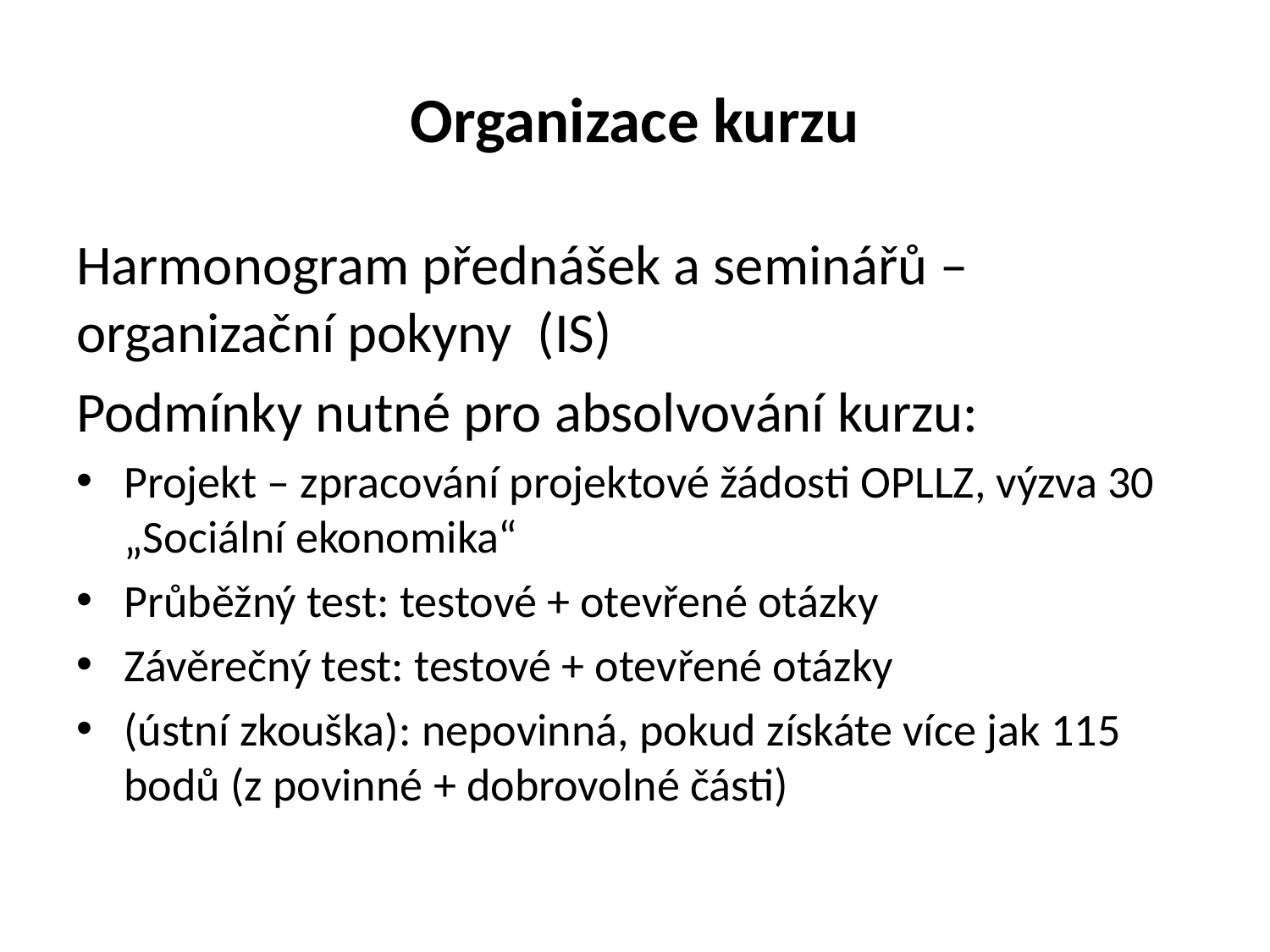

# Organizace kurzu
Harmonogram přednášek a seminářů – organizační pokyny  (IS)
Podmínky nutné pro absolvování kurzu:
Projekt – zpracování projektové žádosti OPLLZ, výzva 30 „Sociální ekonomika“
Průběžný test: testové + otevřené otázky
Závěrečný test: testové + otevřené otázky
(ústní zkouška): nepovinná, pokud získáte více jak 115 bodů (z povinné + dobrovolné části)